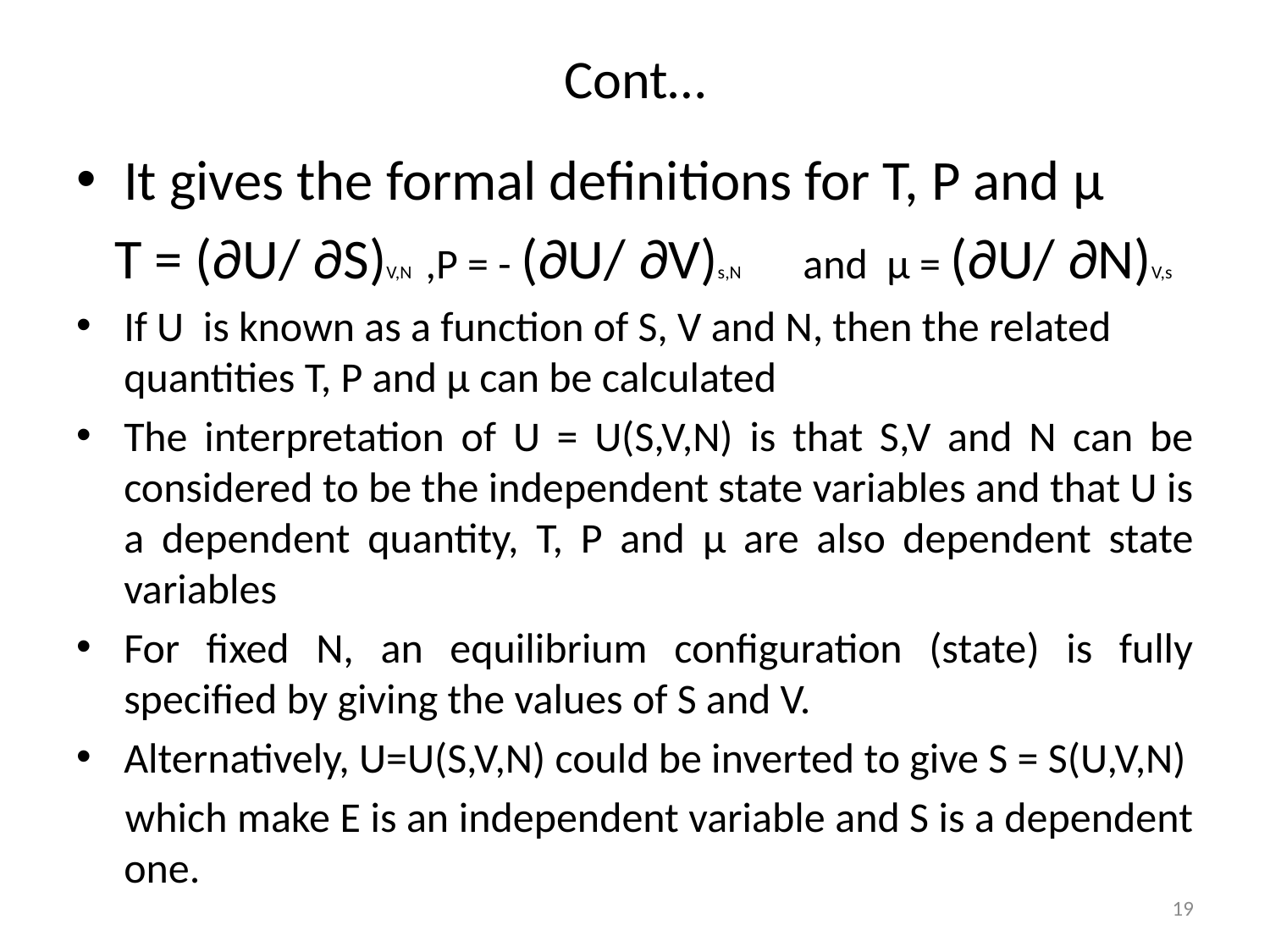

# Cont…
It gives the formal definitions for T, P and μ
   T = (∂U/ ∂S)V,N  ,P = - (∂U/ ∂V)s,N       and  μ = (∂U/ ∂N)V,s
If U  is known as a function of S, V and N, then the related quantities T, P and μ can be calculated
The interpretation of U = U(S,V,N) is that S,V and N can be considered to be the independent state variables and that U is a dependent quantity, T, P and μ are also dependent state variables
For fixed N, an equilibrium configuration (state) is fully specified by giving the values of S and V.
Alternatively, U=U(S,V,N) could be inverted to give S = S(U,V,N)
     which make E is an independent variable and S is a dependent one.
19